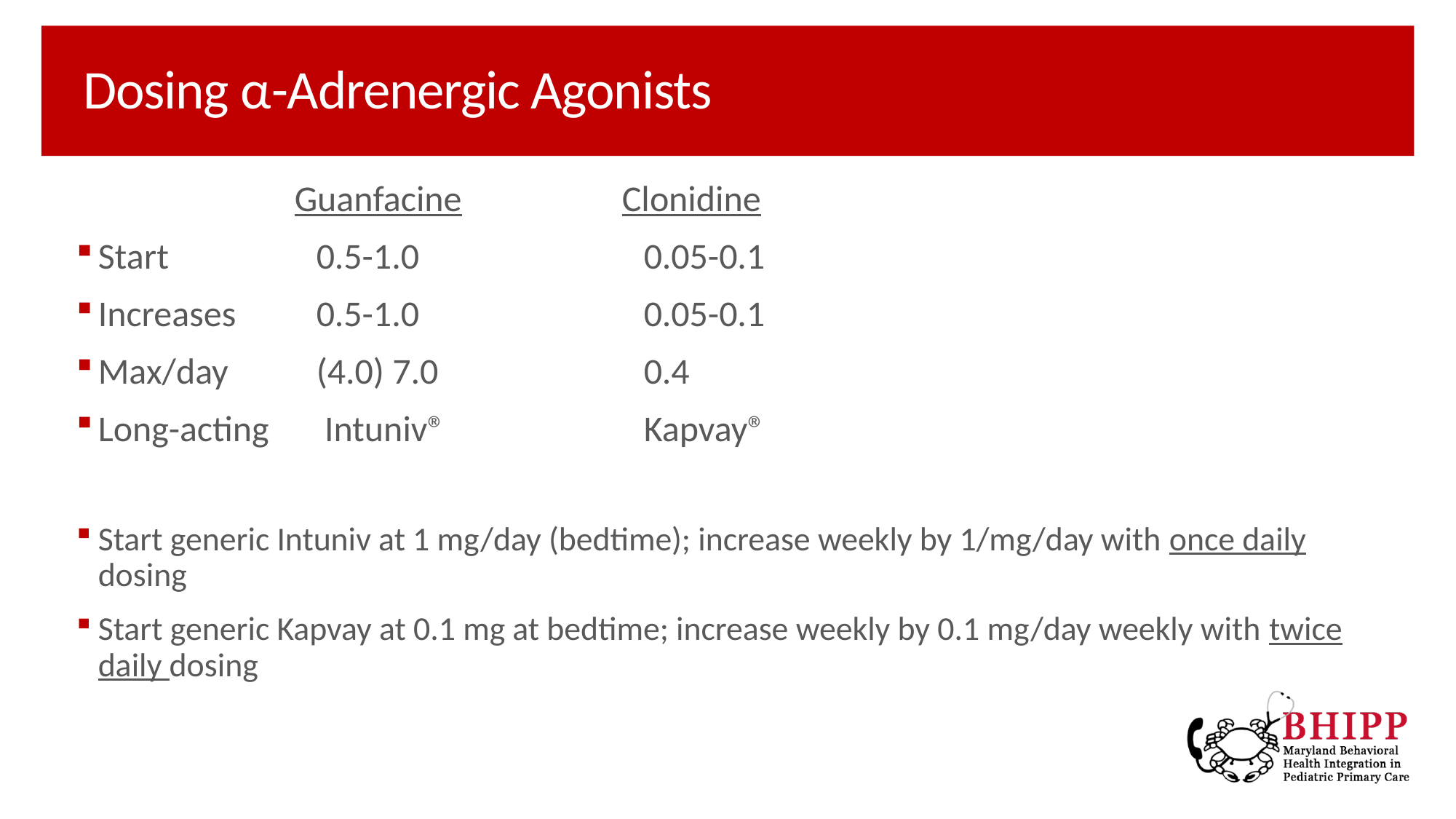

# Dosing α-Adrenergic Agonists
	           	Guanfacine		Clonidine
Start		0.5-1.0	 		0.05-0.1
Increases	0.5-1.0	   		0.05-0.1
Max/day	(4.0) 7.0		0.4
Long-acting	 Intuniv®		Kapvay®

Start generic Intuniv at 1 mg/day (bedtime); increase weekly by 1/mg/day with once daily dosing
Start generic Kapvay at 0.1 mg at bedtime; increase weekly by 0.1 mg/day weekly with twice daily dosing